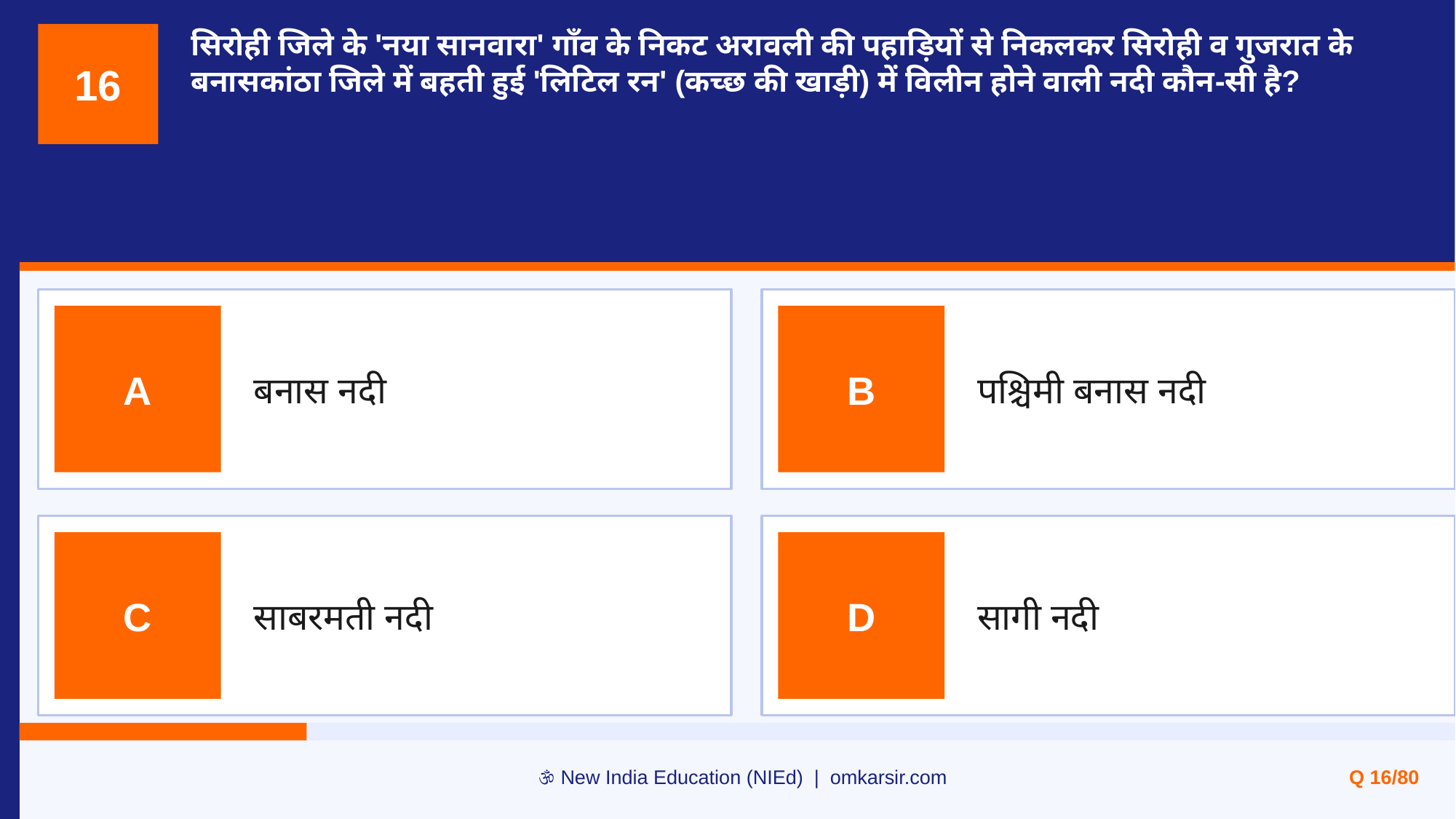

सिरोही जिले के 'नया सानवारा' गाँव के निकट अरावली की पहाड़ियों से निकलकर सिरोही व गुजरात के बनासकांठा जिले में बहती हुई 'लिटिल रन' (कच्छ की खाड़ी) में विलीन होने वाली नदी कौन-सी है?
16

बनास नदी
पश्चिमी बनास नदी
A
B

साबरमती नदी
सागी नदी
C
D

🕉️ New India Education (NIEd)  |  omkarsir.com
Q 16/80